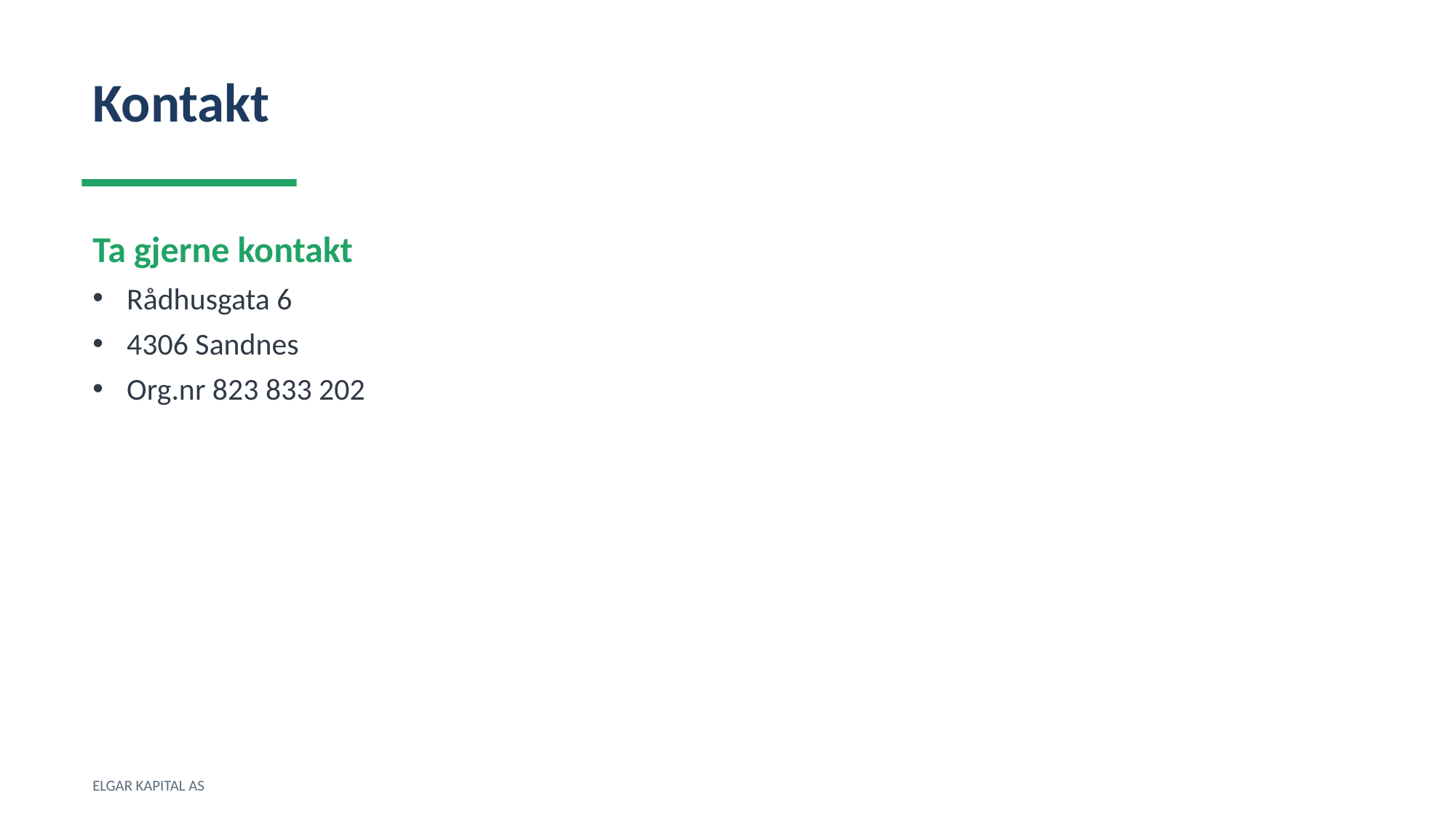

Kontakt

Ta gjerne kontakt
Rådhusgata 6
4306 Sandnes
Org.nr 823 833 202
ELGAR KAPITAL AS